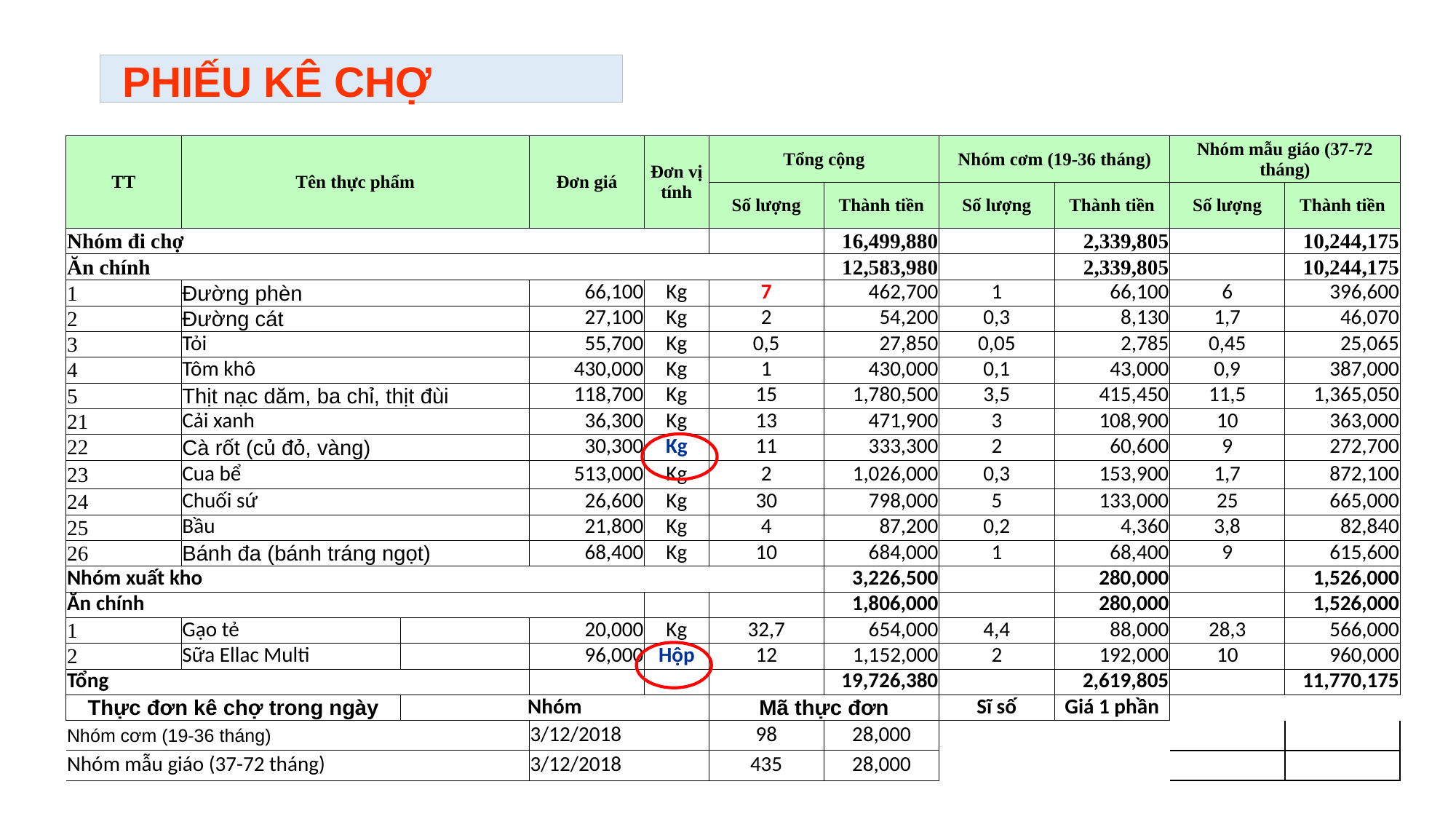

PHIẾU KÊ CHỢ
|  |  |  |  |  |  |  |  |  |  |  |
| --- | --- | --- | --- | --- | --- | --- | --- | --- | --- | --- |
| TT | Tên thực phẩm |  | Đơn giá | Đơn vị tính | Tổng cộng |  | Nhóm cơm (19-36 tháng) |  | Nhóm mẫu giáo (37-72 tháng) |  |
|  |  |  |  |  | Số lượng | Thành tiền | Số lượng | Thành tiền | Số lượng | Thành tiền |
| Nhóm đi chợ |  |  |  |  |  | 16,499,880 |  | 2,339,805 |  | 10,244,175 |
| Ăn chính |  |  |  |  |  | 12,583,980 |  | 2,339,805 |  | 10,244,175 |
| 1 | Đường phèn |  | 66,100 | Kg | 7 | 462,700 | 1 | 66,100 | 6 | 396,600 |
| 2 | Đường cát |  | 27,100 | Kg | 2 | 54,200 | 0,3 | 8,130 | 1,7 | 46,070 |
| 3 | Tỏi |  | 55,700 | Kg | 0,5 | 27,850 | 0,05 | 2,785 | 0,45 | 25,065 |
| 4 | Tôm khô |  | 430,000 | Kg | 1 | 430,000 | 0,1 | 43,000 | 0,9 | 387,000 |
| 5 | Thịt nạc dăm, ba chỉ, thịt đùi |  | 118,700 | Kg | 15 | 1,780,500 | 3,5 | 415,450 | 11,5 | 1,365,050 |
| 21 | Cải xanh |  | 36,300 | Kg | 13 | 471,900 | 3 | 108,900 | 10 | 363,000 |
| 22 | Cà rốt (củ đỏ, vàng) |  | 30,300 | Kg | 11 | 333,300 | 2 | 60,600 | 9 | 272,700 |
| 23 | Cua bể |  | 513,000 | Kg | 2 | 1,026,000 | 0,3 | 153,900 | 1,7 | 872,100 |
| 24 | Chuối sứ |  | 26,600 | Kg | 30 | 798,000 | 5 | 133,000 | 25 | 665,000 |
| 25 | Bầu |  | 21,800 | Kg | 4 | 87,200 | 0,2 | 4,360 | 3,8 | 82,840 |
| 26 | Bánh đa (bánh tráng ngọt) |  | 68,400 | Kg | 10 | 684,000 | 1 | 68,400 | 9 | 615,600 |
| Nhóm xuất kho |  |  |  |  |  | 3,226,500 |  | 280,000 |  | 1,526,000 |
| Ăn chính |  |  |  |  |  | 1,806,000 |  | 280,000 |  | 1,526,000 |
| 1 | Gạo tẻ |  | 20,000 | Kg | 32,7 | 654,000 | 4,4 | 88,000 | 28,3 | 566,000 |
| 2 | Sữa Ellac Multi |  | 96,000 | Hộp | 12 | 1,152,000 | 2 | 192,000 | 10 | 960,000 |
| Tổng |  |  |  |  |  | 19,726,380 |  | 2,619,805 |  | 11,770,175 |
| Thực đơn kê chợ trong ngày |  | Nhóm |  |  | Mã thực đơn |  | Sĩ số | Giá 1 phần |  |  |
| Nhóm cơm (19-36 tháng) |  |  | 3/12/2018 |  | 98 | 28,000 |  |  |  |  |
| Nhóm mẫu giáo (37-72 tháng) |  |  | 3/12/2018 |  | 435 | 28,000 |  |  |  |  |